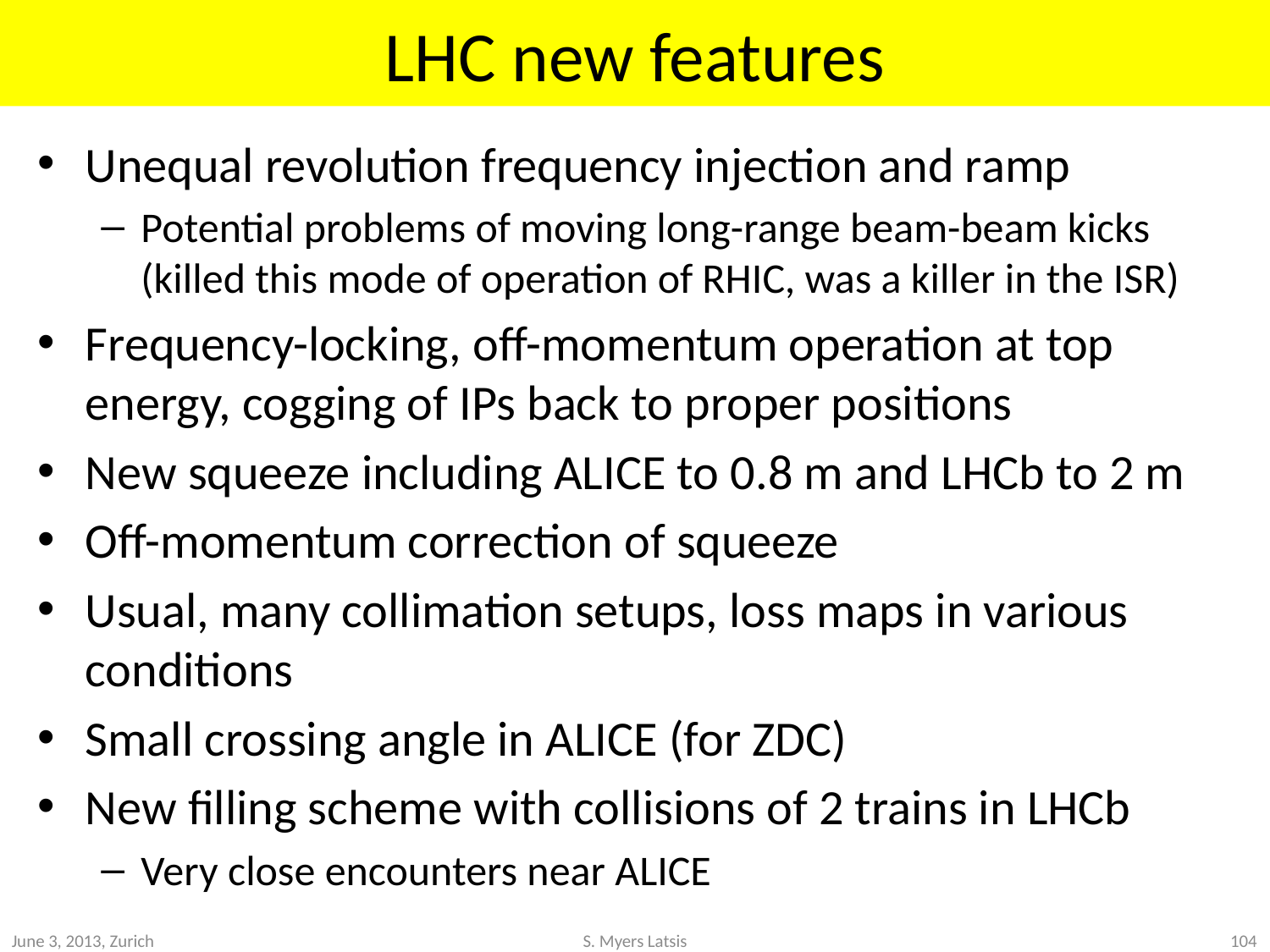

# LHC new features
Unequal revolution frequency injection and ramp
Potential problems of moving long-range beam-beam kicks (killed this mode of operation of RHIC, was a killer in the ISR)
Frequency-locking, off-momentum operation at top energy, cogging of IPs back to proper positions
New squeeze including ALICE to 0.8 m and LHCb to 2 m
Off-momentum correction of squeeze
Usual, many collimation setups, loss maps in various conditions
Small crossing angle in ALICE (for ZDC)
New filling scheme with collisions of 2 trains in LHCb
Very close encounters near ALICE
June 3, 2013, Zurich
104
S. Myers Latsis